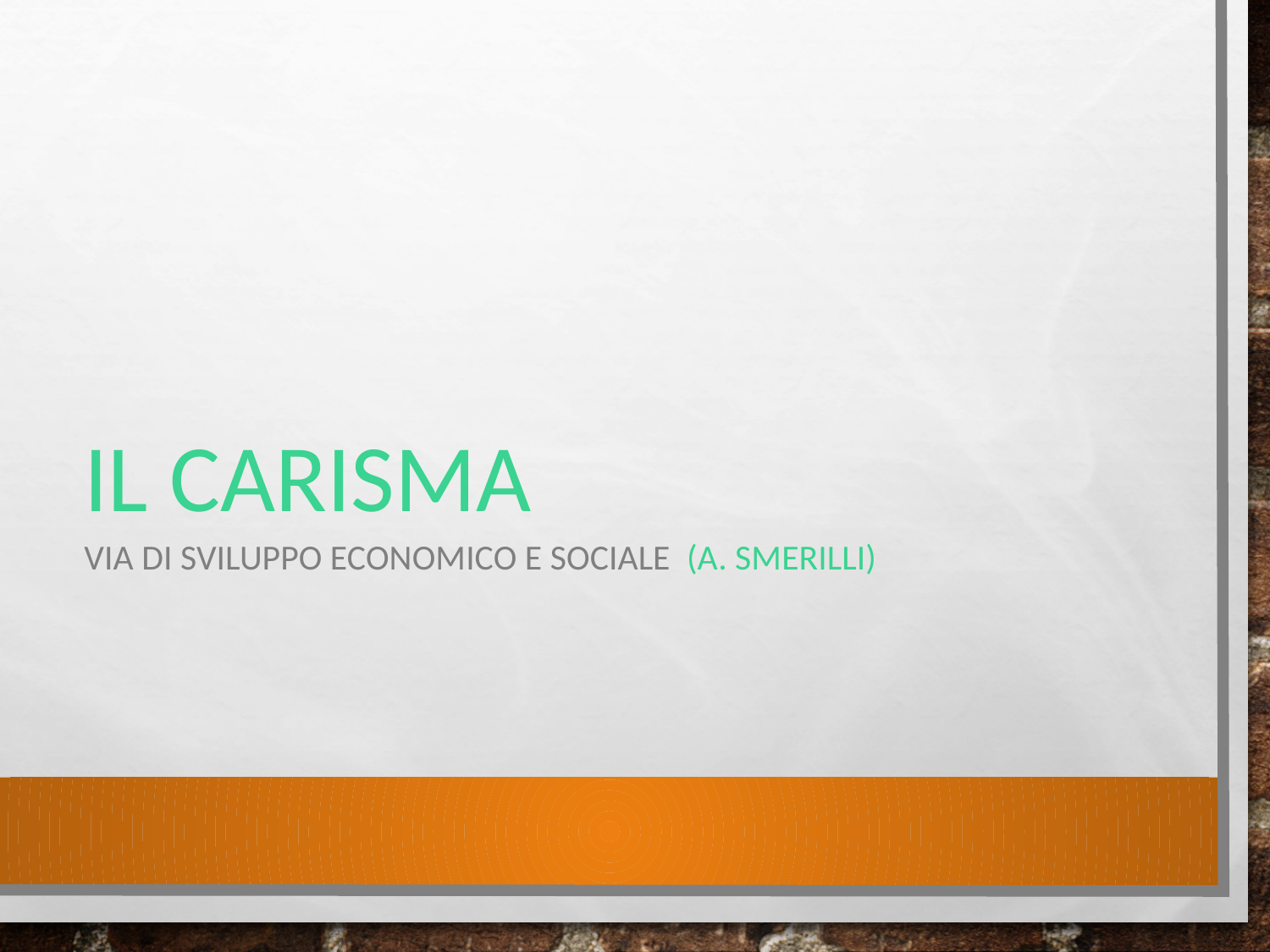

# Il carisma
Via di sviluppo economico e sociale  (A. smerilli)